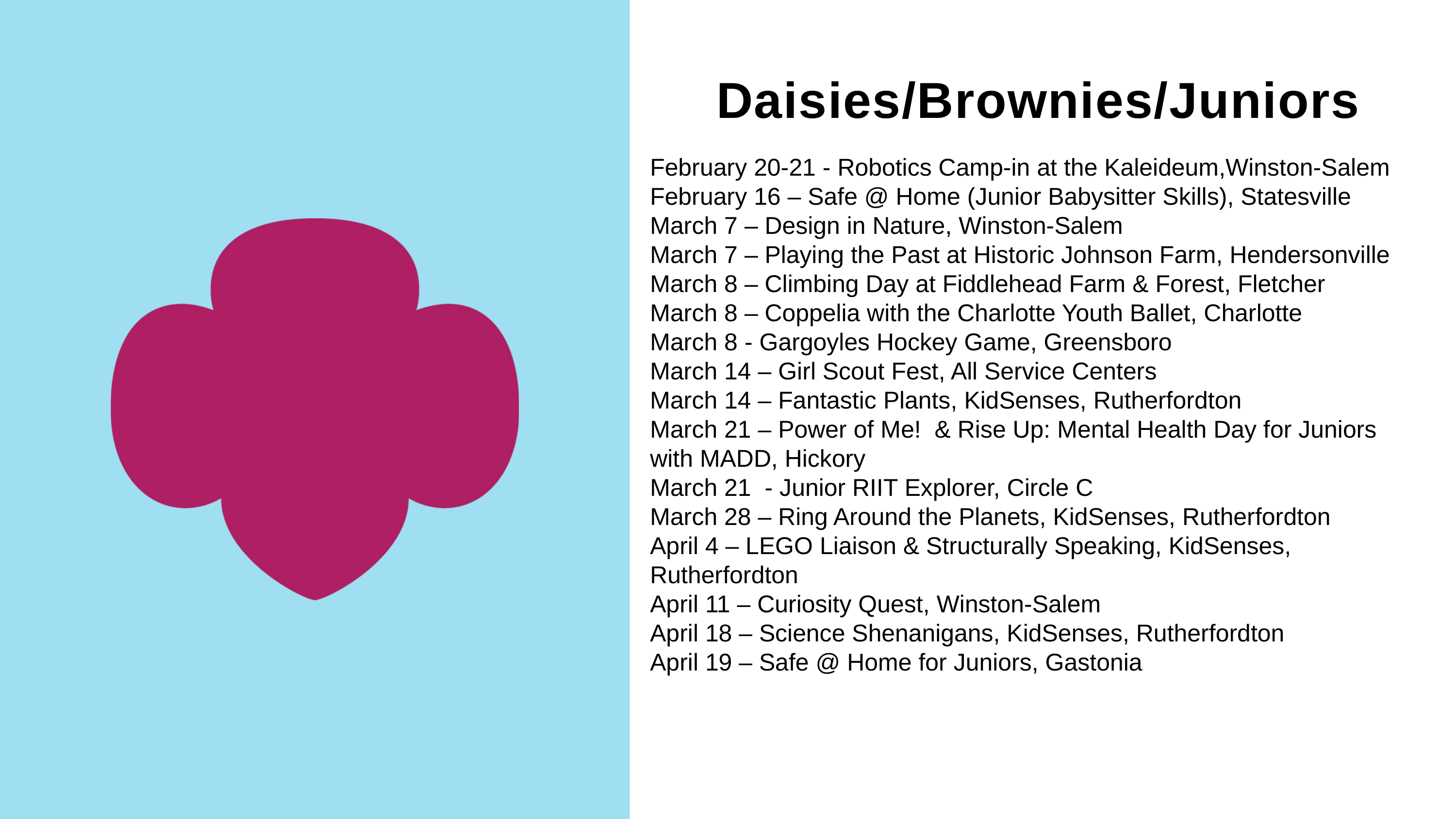

Daisies/Brownies/Juniors

February 20-21 - Robotics Camp-in at the Kaleideum,Winston-Salem
February 16 – Safe @ Home (Junior Babysitter Skills), Statesville
March 7 – Design in Nature, Winston-Salem
March 7 – Playing the Past at Historic Johnson Farm, Hendersonville
March 8 – Climbing Day at Fiddlehead Farm & Forest, Fletcher
March 8 – Coppelia with the Charlotte Youth Ballet, Charlotte
March 8 - Gargoyles Hockey Game, Greensboro
March 14 – Girl Scout Fest, All Service Centers
March 14 – Fantastic Plants, KidSenses, Rutherfordton
March 21 – Power of Me!  & Rise Up: Mental Health Day for Juniors with MADD, Hickory
March 21  - Junior RIIT Explorer, Circle C
March 28 – Ring Around the Planets, KidSenses, Rutherfordton
April 4 – LEGO Liaison & Structurally Speaking, KidSenses, Rutherfordton
April 11 – Curiosity Quest, Winston-Salem
April 18 – Science Shenanigans, KidSenses, Rutherfordton
April 19 – Safe @ Home for Juniors, Gastonia